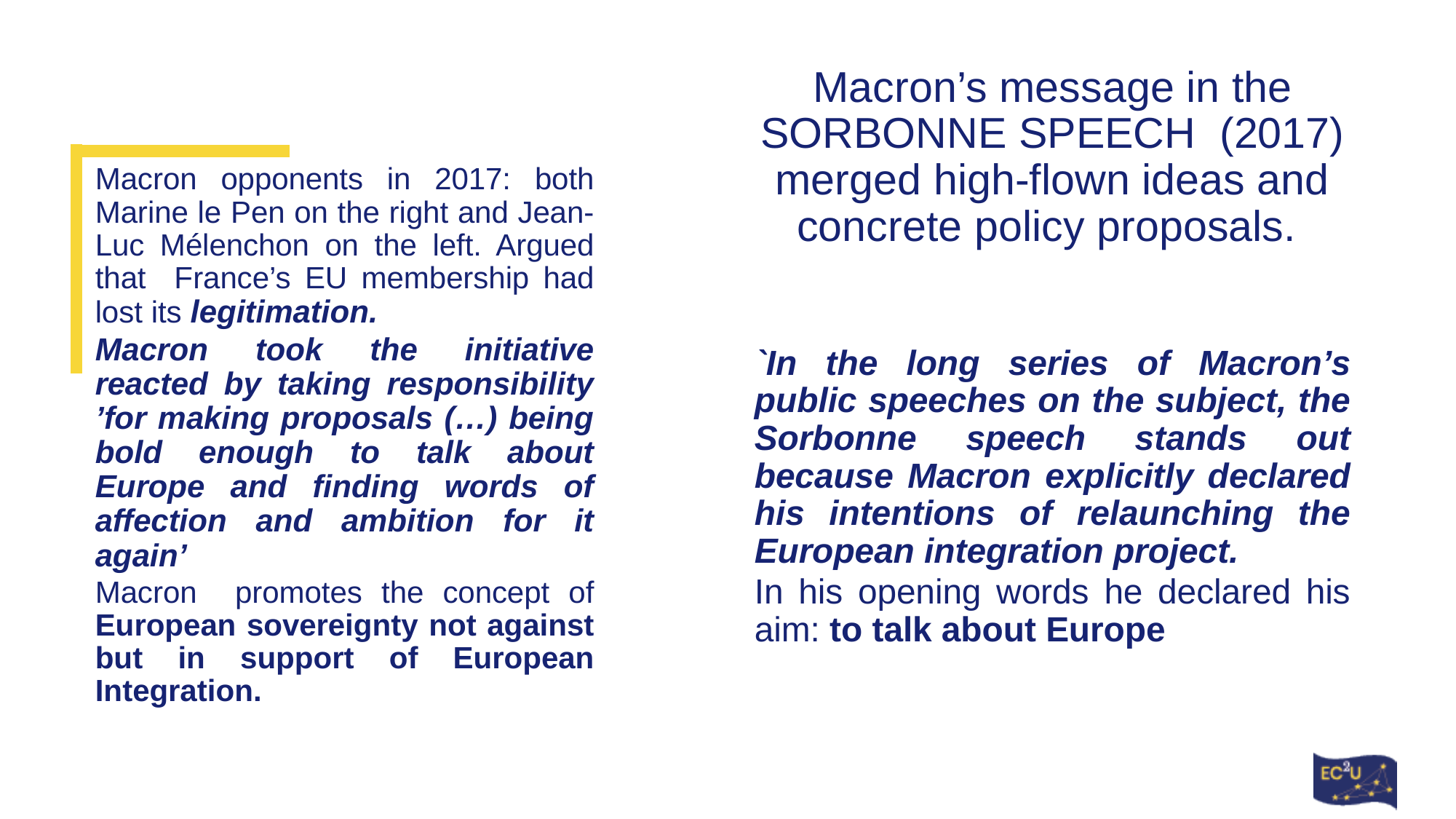

# Macron’s message in the SORBONNE SPEECH  (2017) merged high-flown ideas and concrete policy proposals.
Macron opponents in 2017: both Marine le Pen on the right and Jean-Luc Mélenchon on the left. Argued that  France’s EU membership had lost its legitimation.
Macron took the initiative reacted by taking responsibility ’for making proposals (…) being bold enough to talk about Europe and finding words of affection and ambition for it again’
Macron  promotes the concept of European sovereignty not against but in support of European Integration.

`In the long series of Macron’s public speeches on the subject, the Sorbonne speech stands out because Macron explicitly declared his intentions of relaunching the European integration project.
In his opening words he declared his aim: to talk about Europe